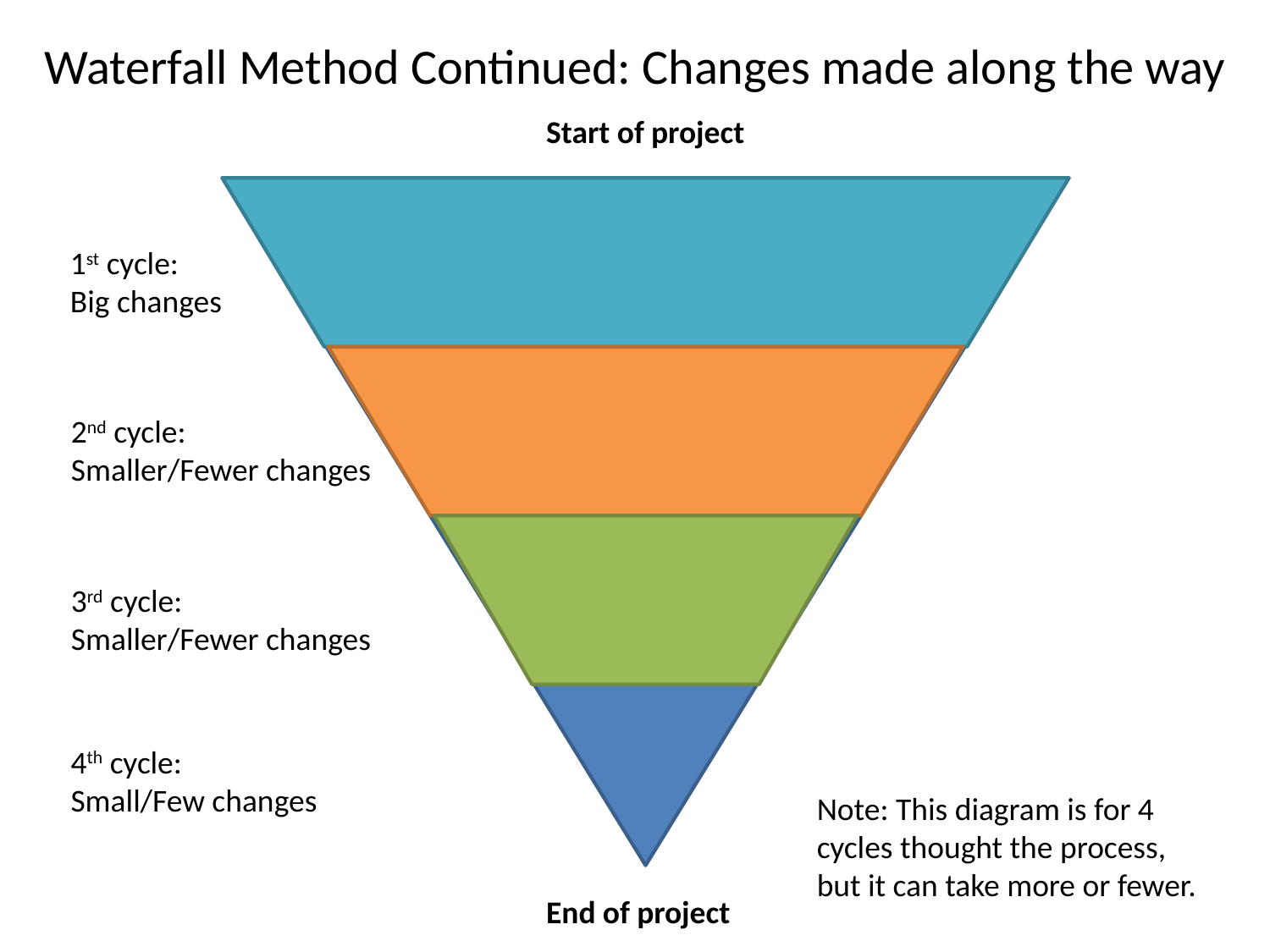

# Waterfall Method Continued: Changes made along the way
Start of project

1st cycle:
Big changes
2nd cycle:
Smaller/Fewer changes
3rd cycle:
Smaller/Fewer changes
4th cycle:
Small/Few changes
Note: This diagram is for 4 cycles thought the process, but it can take more or fewer.
End of project